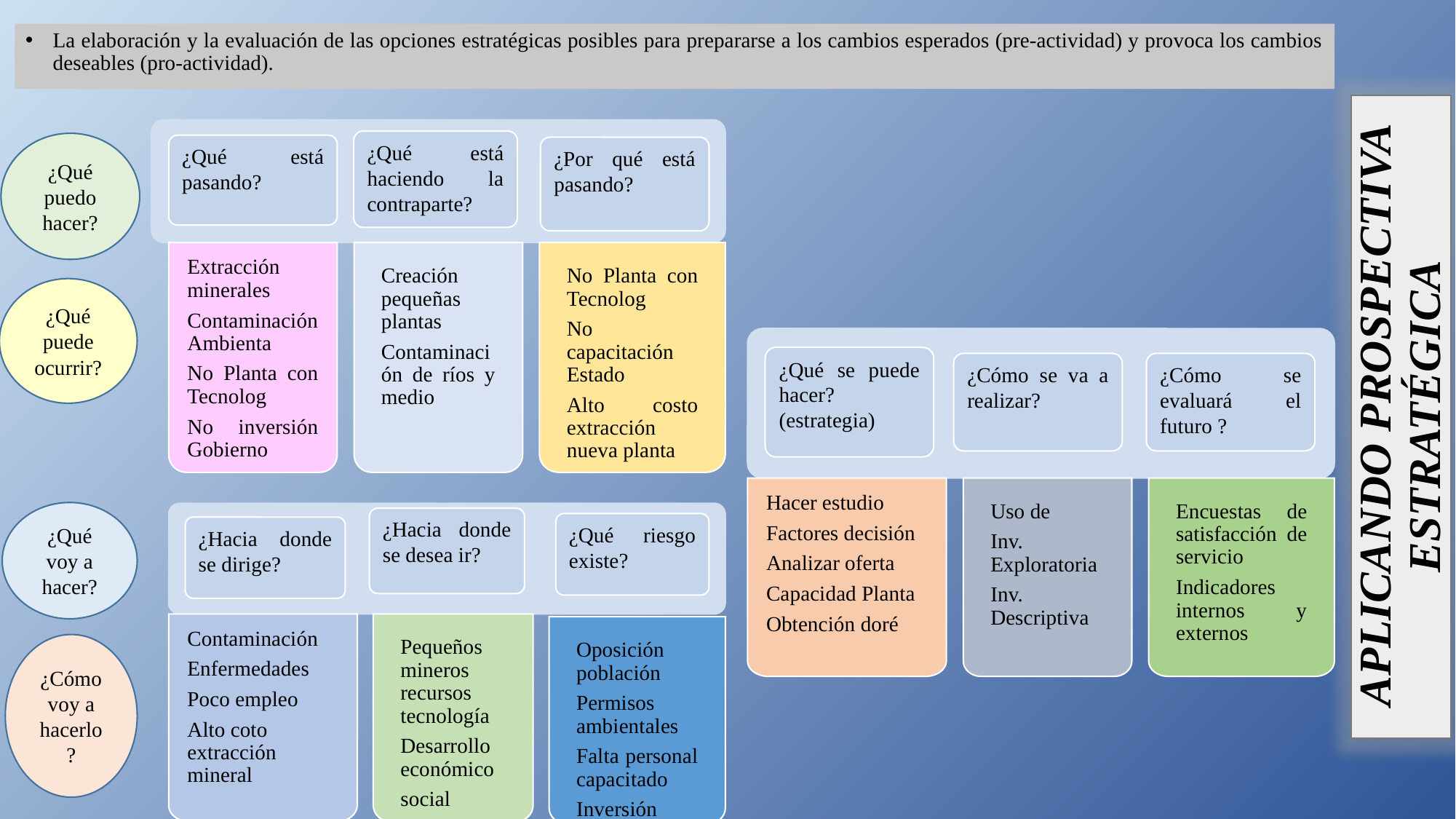

La elaboración y la evaluación de las opciones estratégicas posibles para prepararse a los cambios esperados (pre-actividad) y provoca los cambios deseables (pro-actividad).

¿Qué está pasando?
Extracción minerales
Contaminación Ambienta
No Planta con Tecnolog
No inversión Gobierno
Creación pequeñas plantas
Contaminación de ríos y medio
No Planta con Tecnolog
No capacitación Estado
Alto costo extracción nueva planta
¿Qué está haciendo la contraparte?
¿Qué puedo hacer?
¿Por qué está pasando?
¿Qué puede ocurrir?

¿Qué se puede hacer? (estrategia)
Hacer estudio
Factores decisión
Analizar oferta
Capacidad Planta
Obtención doré
Uso de
Inv. Exploratoria
Inv. Descriptiva
Encuestas de satisfacción de servicio
Indicadores internos y externos
¿Cómo se va a realizar?
¿Cómo se evaluará el futuro ?
APLICANDO PROSPECTIVA ESTRATÉGICA
¿Qué voy a hacer?

¿Hacia donde se dirige?
Contaminación
Enfermedades
Poco empleo
Alto coto extracción mineral
Pequeños mineros recursos tecnología
Desarrollo económico
social
Oposición población
Permisos ambientales
Falta personal capacitado
Inversión
¿Hacia donde se desea ir?
¿Qué riesgo existe?
¿Cómo voy a hacerlo?